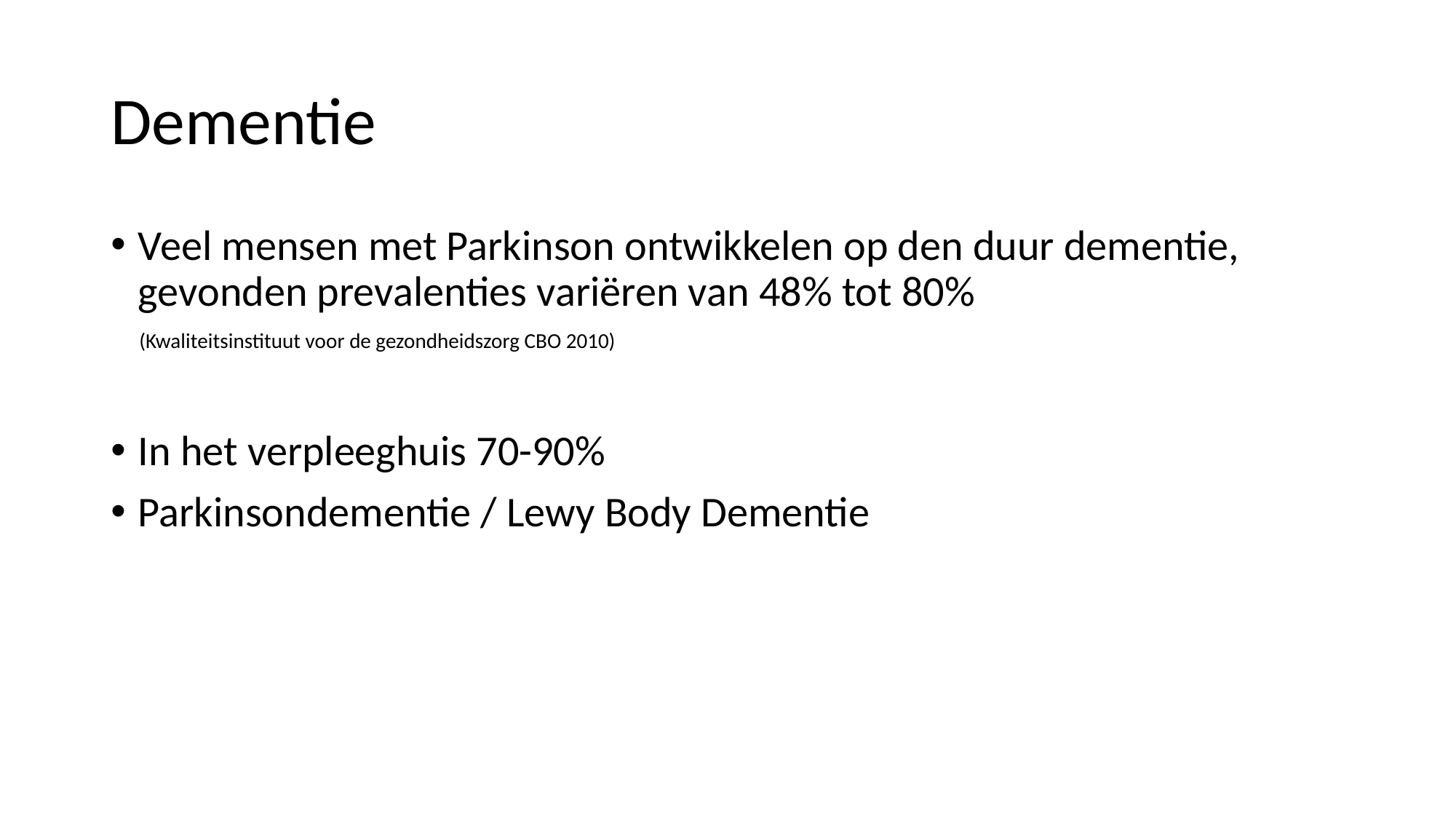

# Dementie
Veel mensen met Parkinson ontwikkelen op den duur dementie, gevonden prevalenties variëren van 48% tot 80%
      (Kwaliteitsinstituut voor de gezondheidszorg CBO 2010)

In het verpleeghuis 70-90%
Parkinsondementie / Lewy Body Dementie